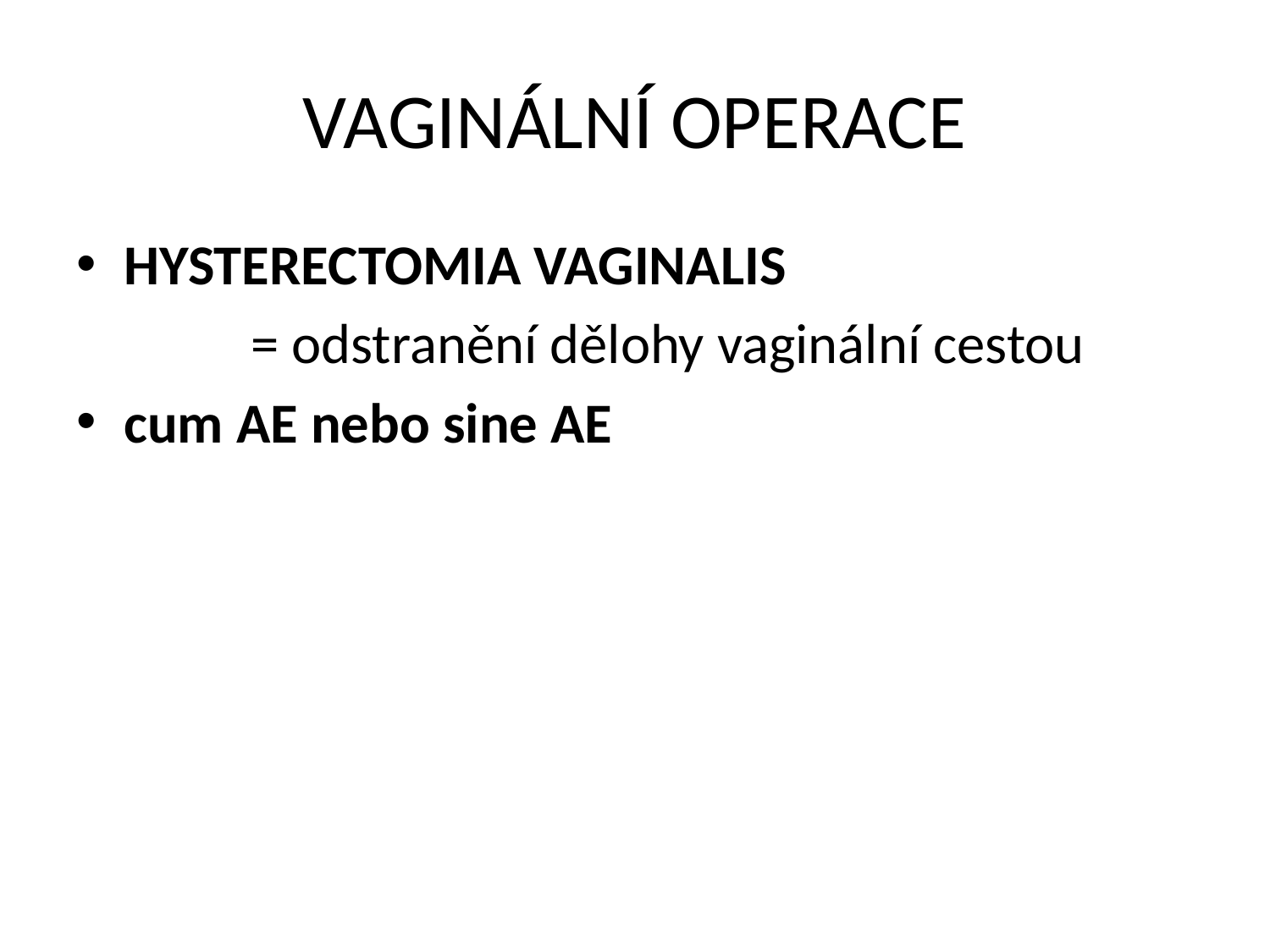

# VAGINÁLNÍ OPERACE
HYSTERECTOMIA VAGINALIS
		= odstranění dělohy vaginální cestou
cum AE nebo sine AE